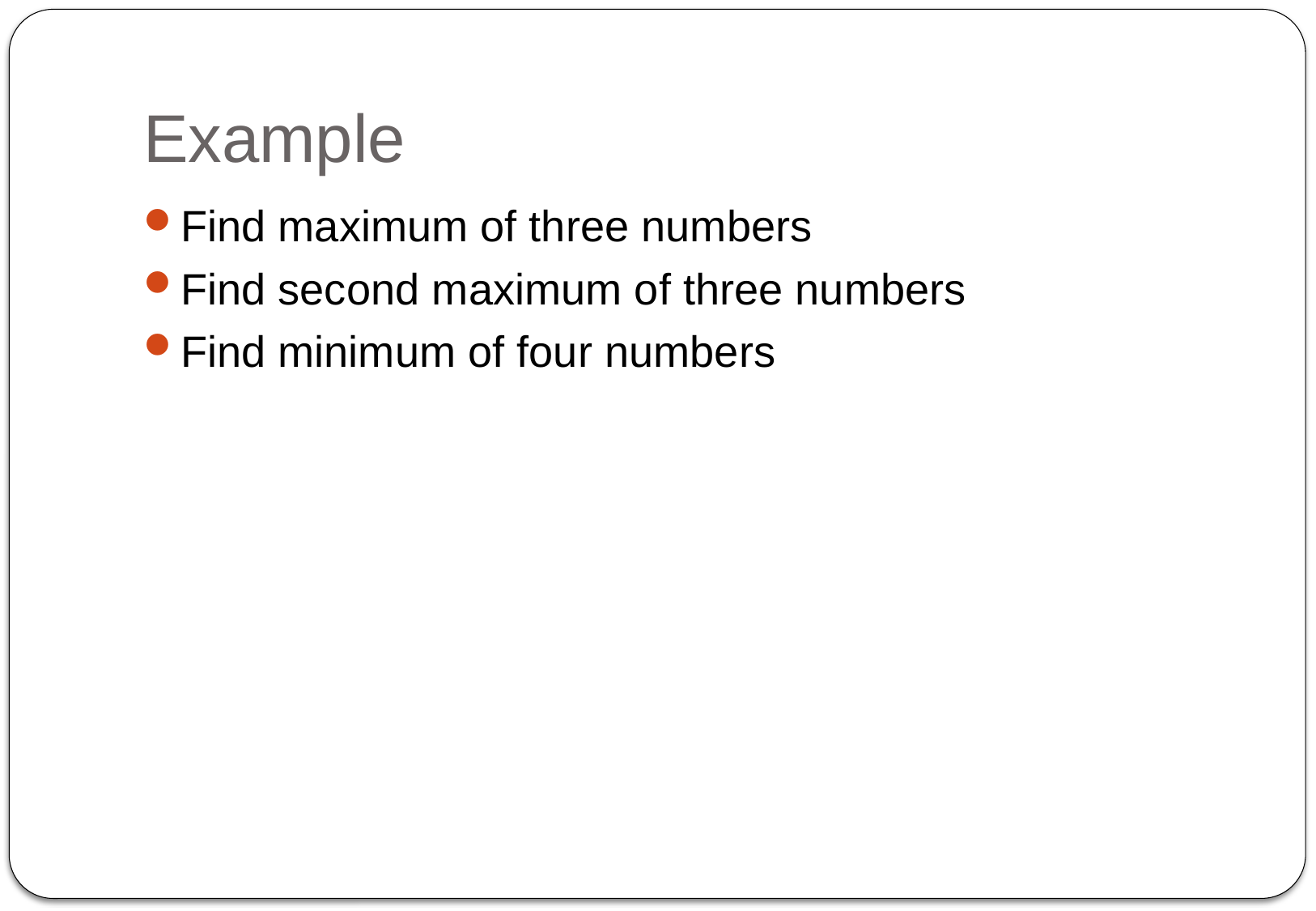

# Example
Find maximum of three numbers
Find second maximum of three numbers
Find minimum of four numbers